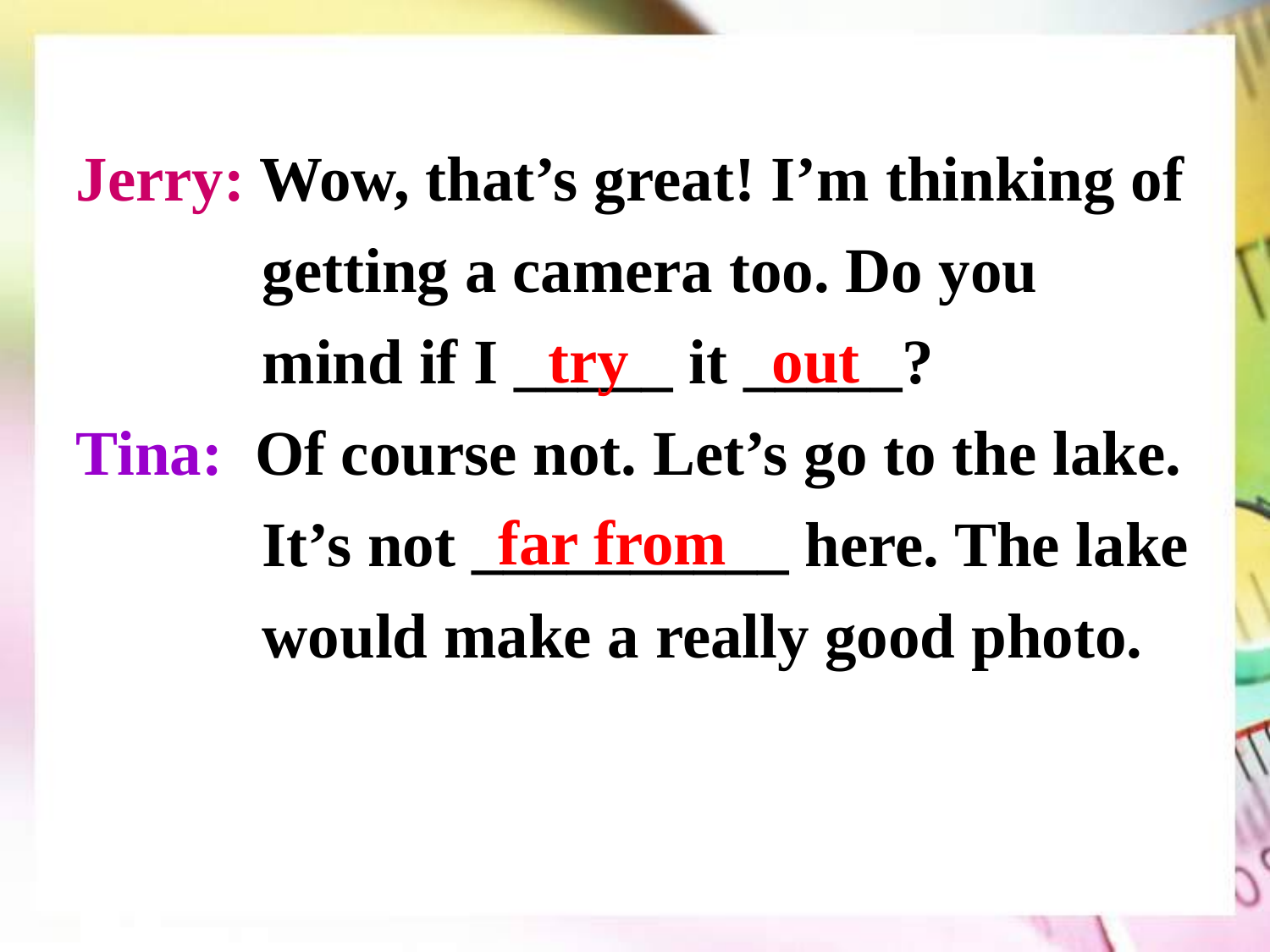

Jerry: Wow, that’s great! I’m thinking of getting a camera too. Do you mind if I _____ it _____?
Tina:  Of course not. Let’s go to the lake. It’s not __________ here. The lake would make a really good photo.
try         out
far from